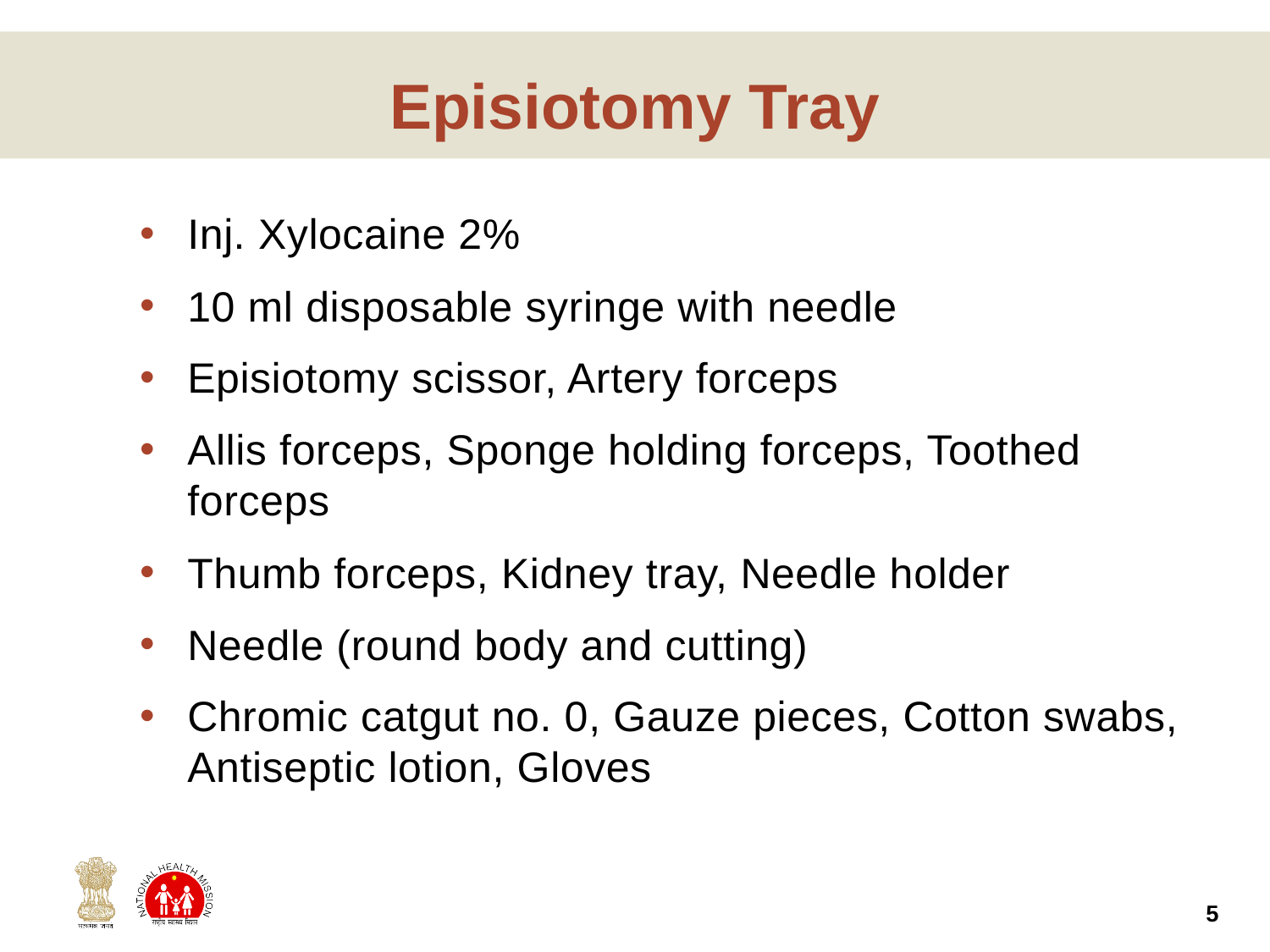

# Episiotomy Tray
Inj. Xylocaine 2%
10 ml disposable syringe with needle
Episiotomy scissor, Artery forceps
Allis forceps, Sponge holding forceps, Toothed forceps
Thumb forceps, Kidney tray, Needle holder
Needle (round body and cutting)
Chromic catgut no. 0, Gauze pieces, Cotton swabs, Antiseptic lotion, Gloves
5